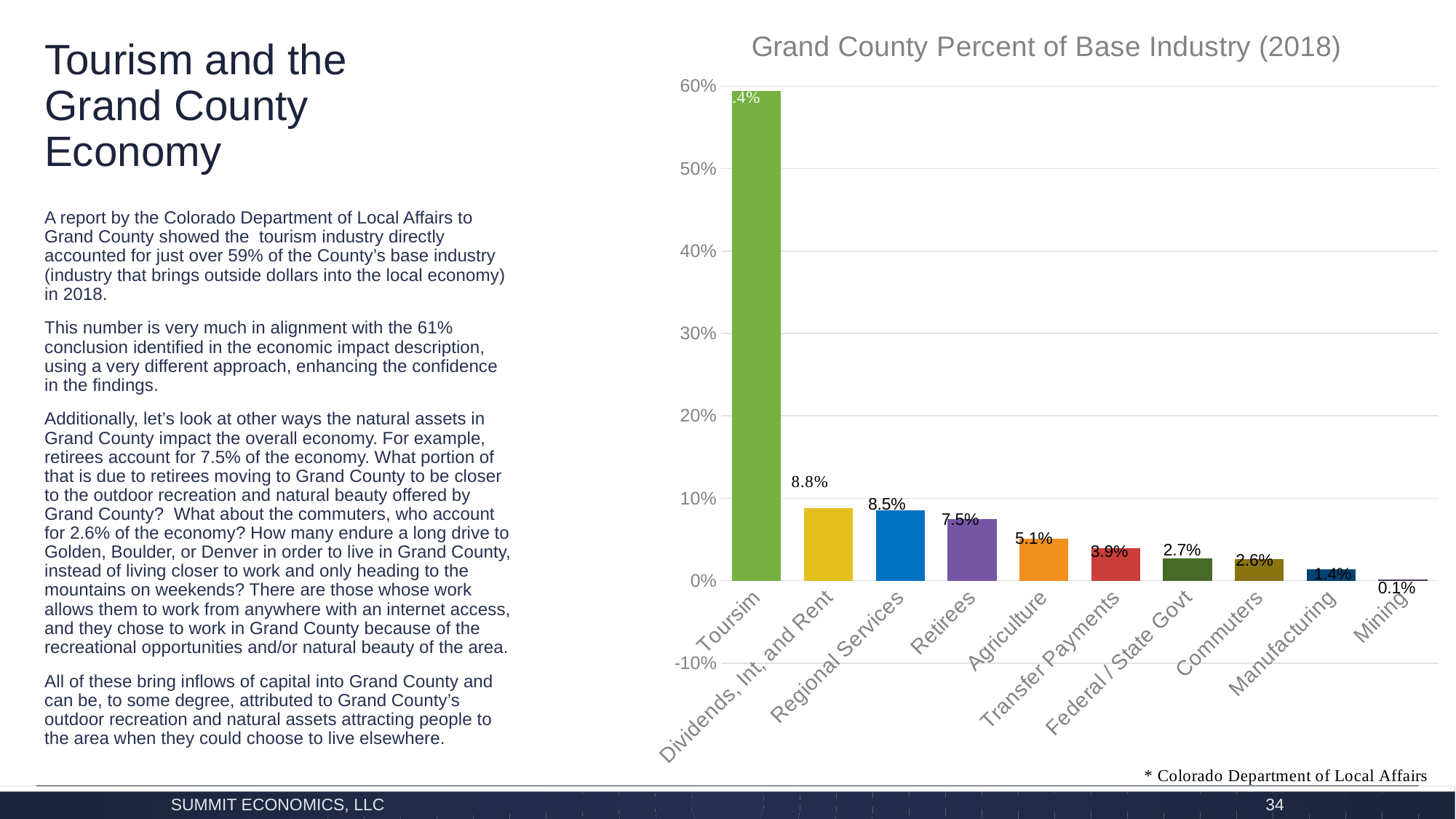

### Chart: Grand County Percent of Base Industry (2018)

| Category | Series 1 |
|---|---|
| Toursim | 0.594 |
| Dividends, Int, and Rent | 0.088 |
| Regional Services | 0.085 |
| Retirees | 0.075 |
| Agriculture | 0.051 |
| Transfer Payments | 0.039 |
| Federal / State Govt | 0.027 |
| Commuters | 0.026 |
| Manufacturing | 0.014 |
| Mining | 0.001 |
# Tourism and the Grand County Economy
A report by the Colorado Department of Local Affairs to Grand County showed the  tourism industry directly accounted for just over 59% of the County’s base industry (industry that brings outside dollars into the local economy) in 2018.
This number is very much in alignment with the 61% conclusion identified in the economic impact description, using a very different approach, enhancing the confidence in the findings.
Additionally, let’s look at other ways the natural assets in Grand County impact the overall economy. For example, retirees account for 7.5% of the economy. What portion of that is due to retirees moving to Grand County to be closer to the outdoor recreation and natural beauty offered by Grand County?  What about the commuters, who account for 2.6% of the economy? How many endure a long drive to Golden, Boulder, or Denver in order to live in Grand County, instead of living closer to work and only heading to the mountains on weekends? There are those whose work allows them to work from anywhere with an internet access, and they chose to work in Grand County because of the recreational opportunities and/or natural beauty of the area.
All of these bring inflows of capital into Grand County and can be, to some degree, attributed to Grand County’s outdoor recreation and natural assets attracting people to the area when they could choose to live elsewhere.

Summit Economics, LLC
34